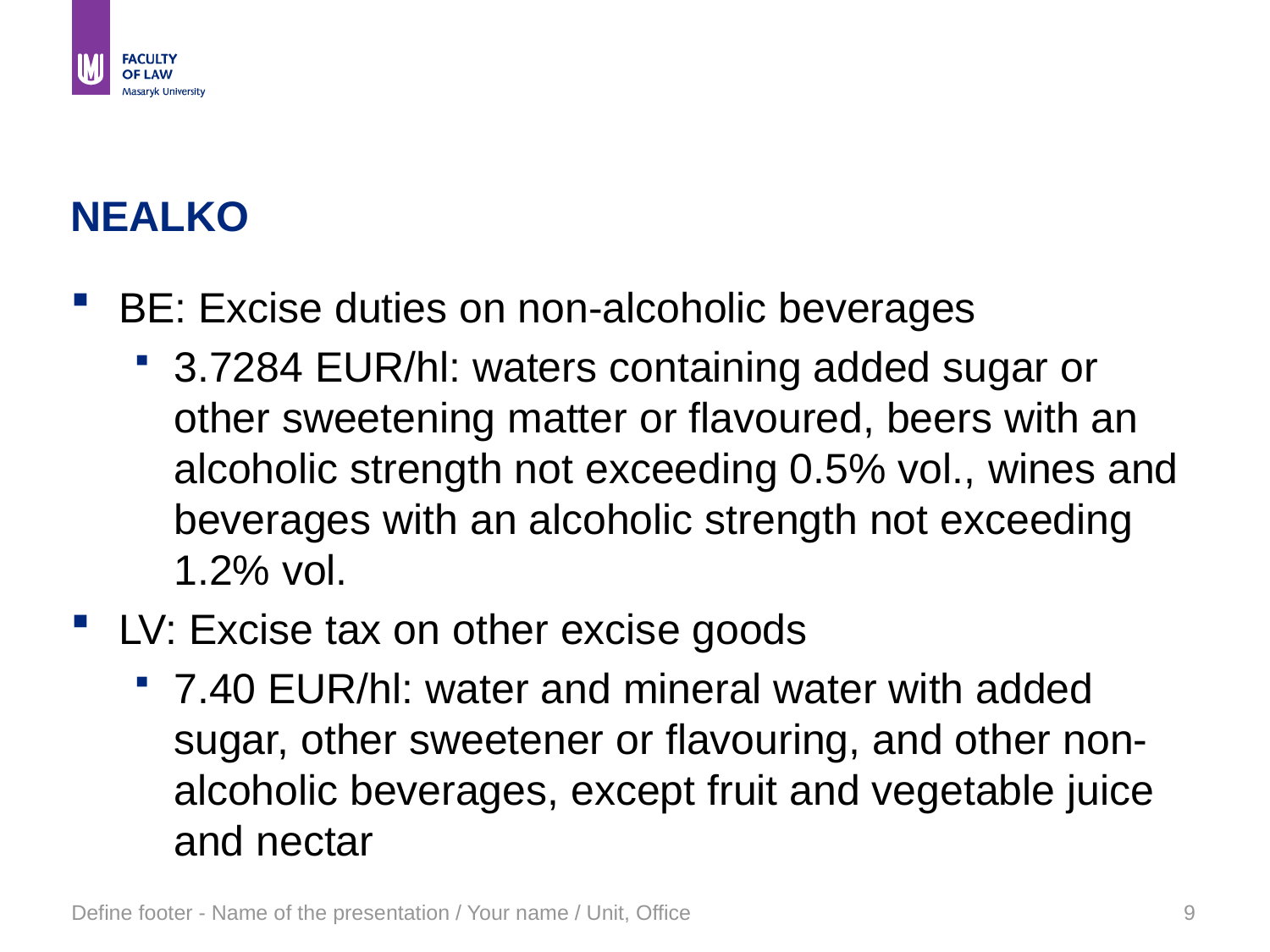

# NEALKO
BE: Excise duties on non-alcoholic beverages
3.7284 EUR/hl: waters containing added sugar or other sweetening matter or flavoured, beers with an alcoholic strength not exceeding 0.5% vol., wines and beverages with an alcoholic strength not exceeding 1.2% vol.
LV: Excise tax on other excise goods
7.40 EUR/hl: water and mineral water with added sugar, other sweetener or flavouring, and other non-alcoholic beverages, except fruit and vegetable juice and nectar
Define footer - Name of the presentation / Your name / Unit, Office
9